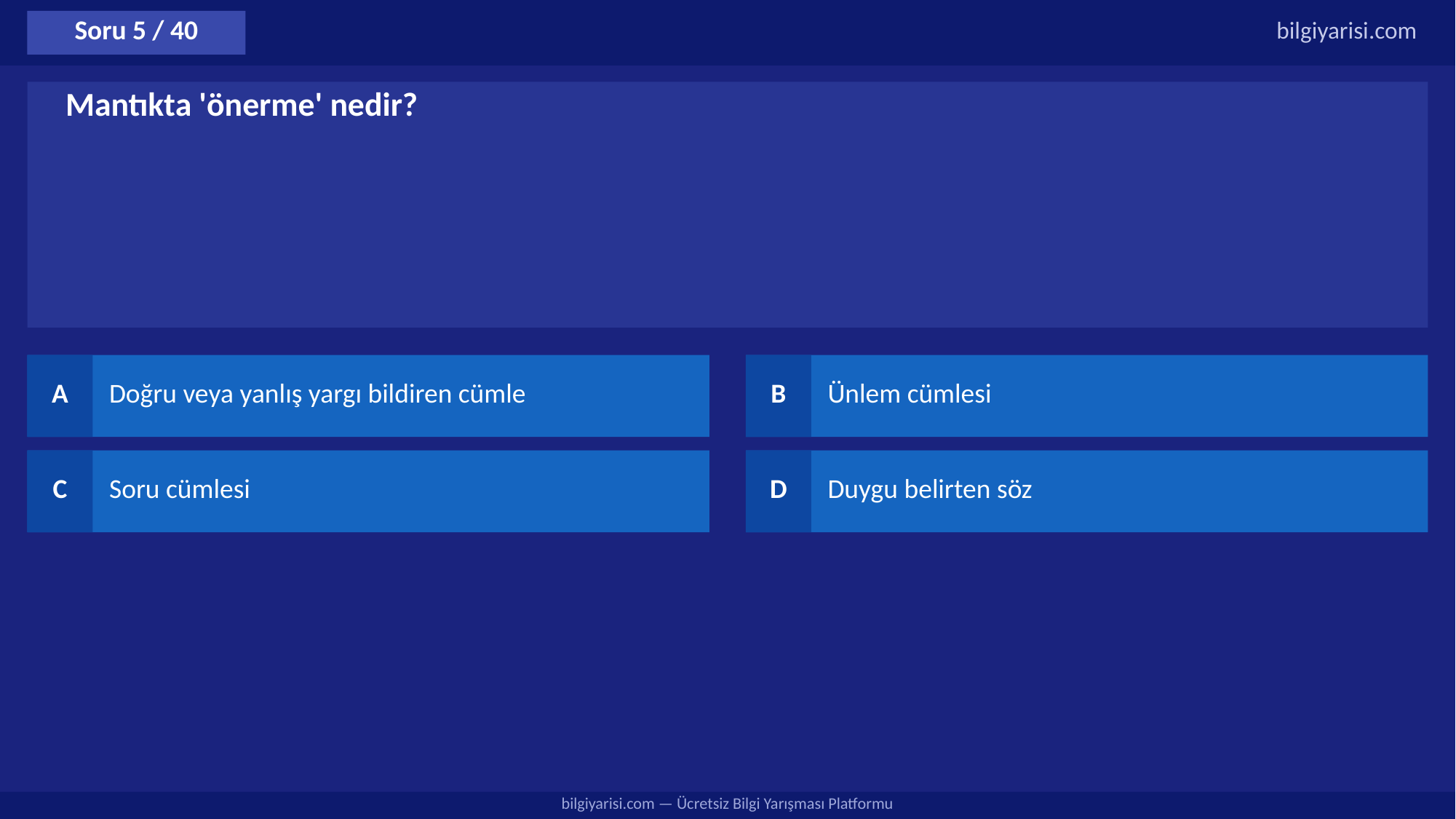

Soru 5 / 40
bilgiyarisi.com

Mantıkta 'önerme' nedir?

A
Doğru veya yanlış yargı bildiren cümle

B
Ünlem cümlesi

C
Soru cümlesi

D
Duygu belirten söz
bilgiyarisi.com — Ücretsiz Bilgi Yarışması Platformu